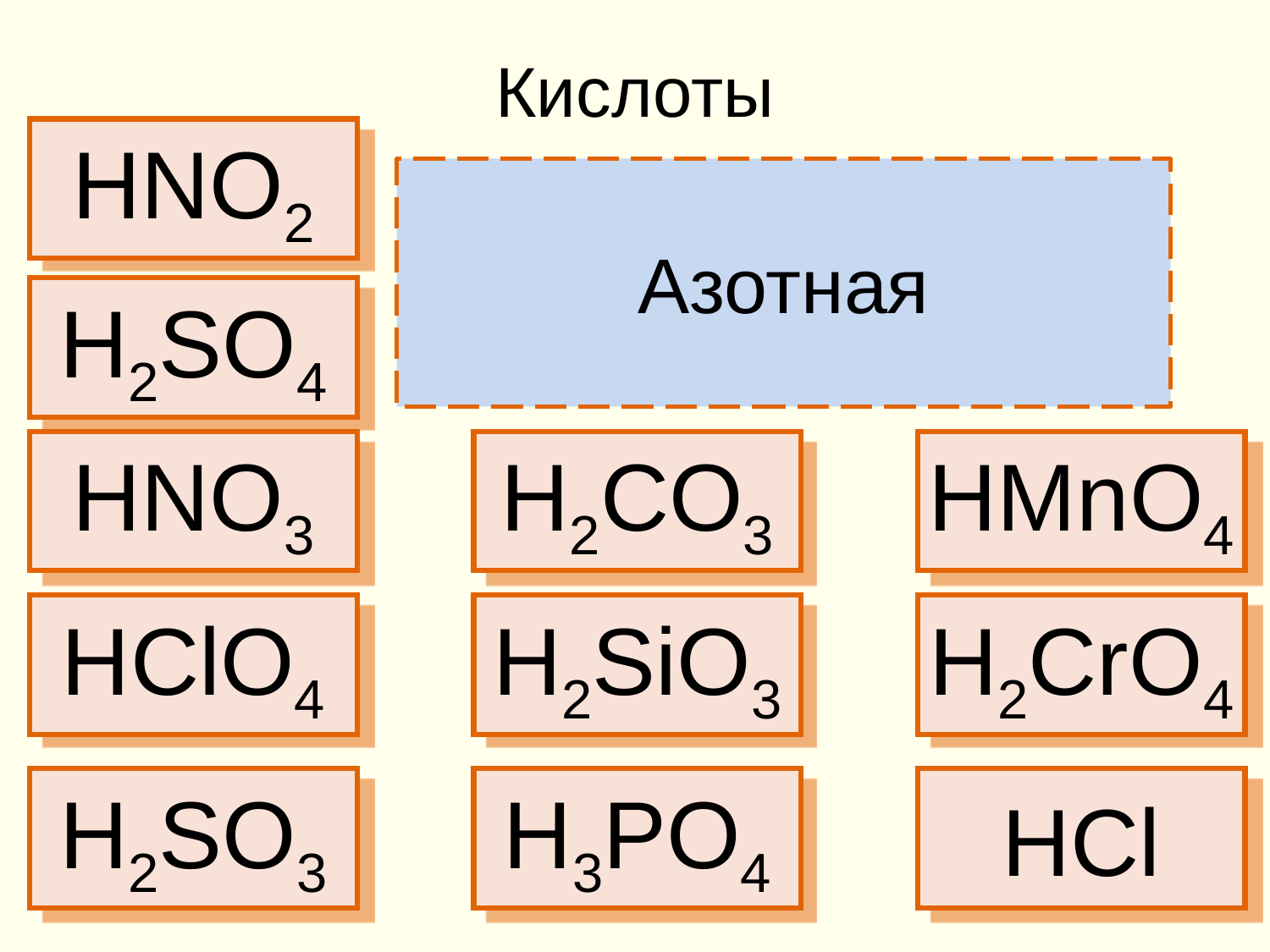

Кислоты
HNO2
Азотная
H2SO4
HNO3
H2CO3
HMnO4
HClO4
H2SiO3
H2CrO4
H2SO3
H3PO4
HCl